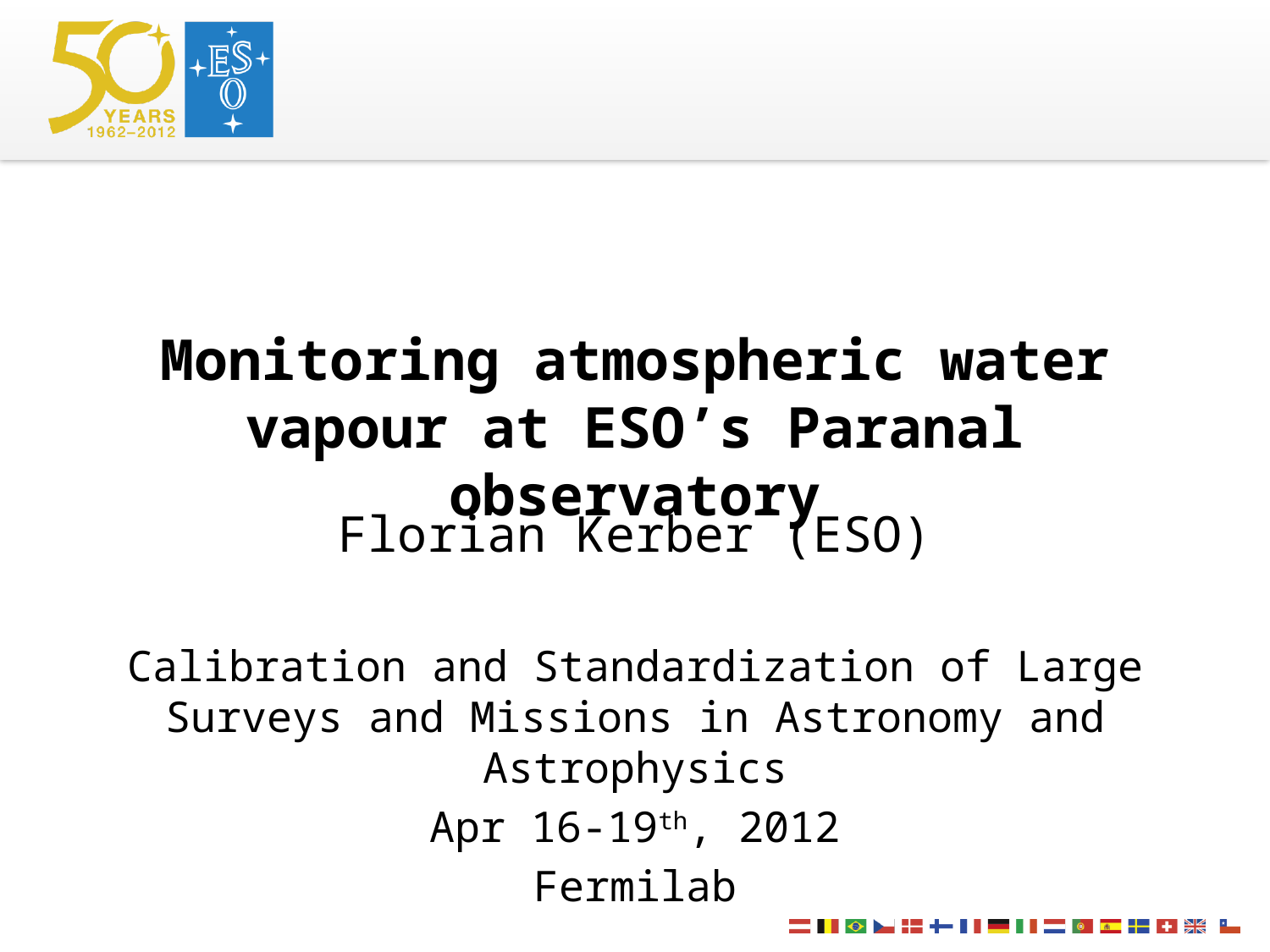

# Monitoring atmospheric water vapour at ESO’s Paranal observatory
Florian Kerber (ESO)

Calibration and Standardization of Large Surveys and Missions in Astronomy and Astrophysics
Apr 16-19th, 2012
Fermilab